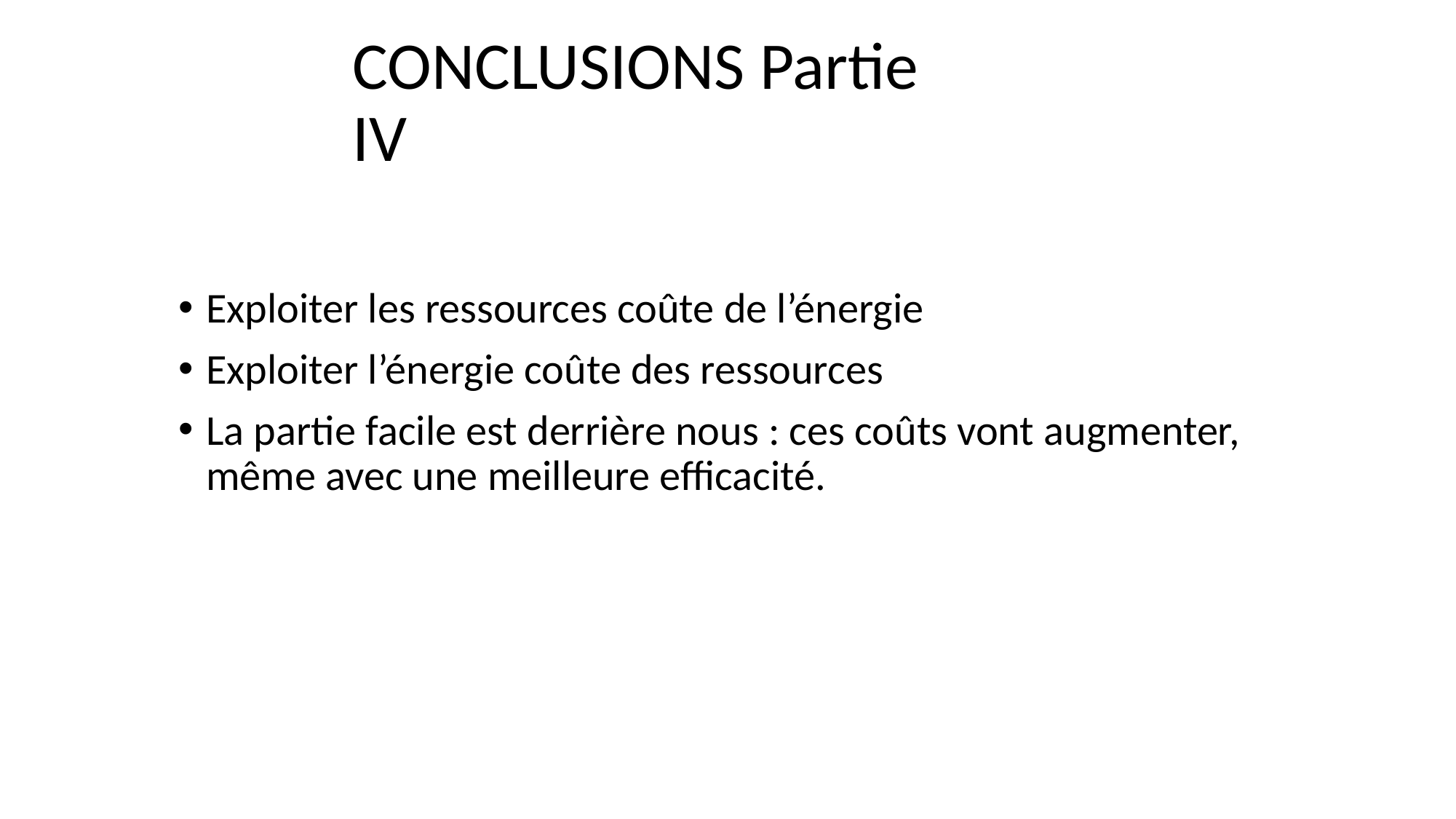

# CONCLUSIONS Partie IV
Exploiter les ressources coûte de l’énergie
Exploiter l’énergie coûte des ressources
La partie facile est derrière nous : ces coûts vont augmenter, même avec une meilleure efficacité.